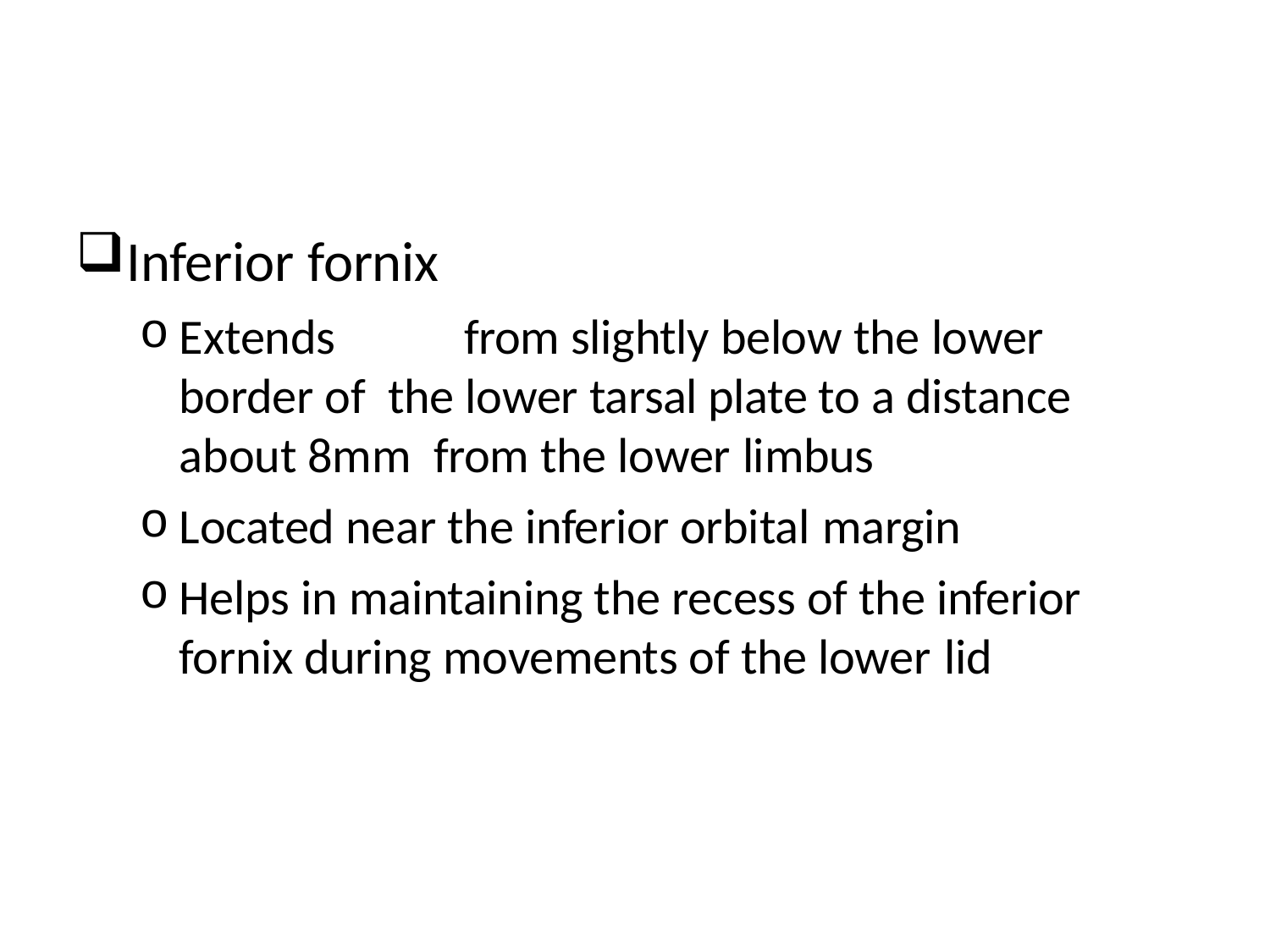

Inferior fornix
Extends	from slightly below the lower border of  the lower tarsal plate to a distance about 8mm  from the lower limbus
Located near the inferior orbital margin
Helps in maintaining the recess of the inferior  fornix during movements of the lower lid